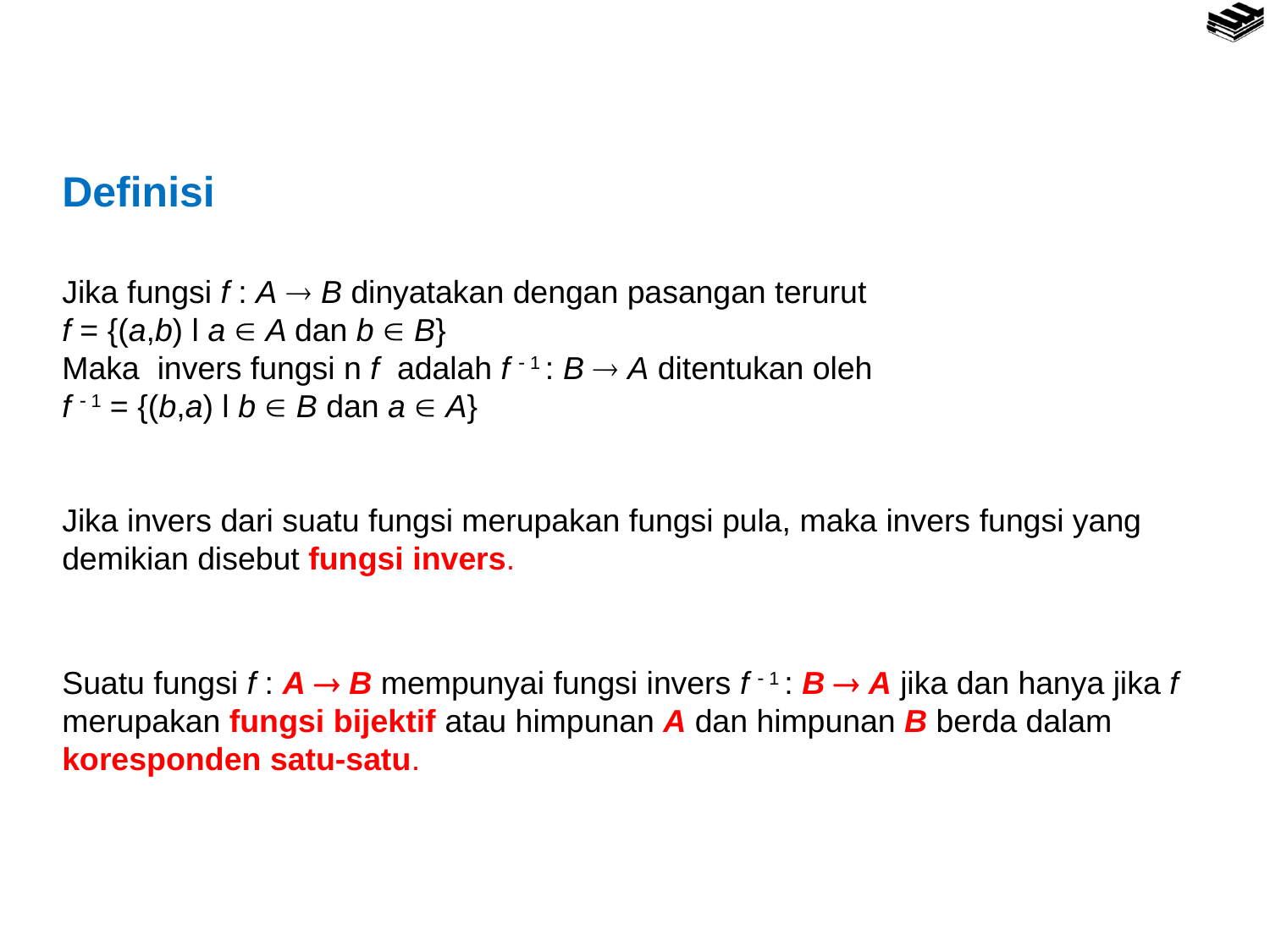

Definisi
Jika fungsi f : A → B dinyatakan dengan pasangan terurut
f = {(a,b) l a ∈ A dan b ∈ B}
Maka  invers fungsi n f  adalah f − 1 : B → A ditentukan oleh
f − 1 = {(b,a) l b ∈ B dan a ∈ A}

Jika invers dari suatu fungsi merupakan fungsi pula, maka invers fungsi yang demikian disebut fungsi invers.

Suatu fungsi f : A → B mempunyai fungsi invers f − 1 : B → A jika dan hanya jika f merupakan fungsi bijektif atau himpunan A dan himpunan B berda dalam koresponden satu-satu.